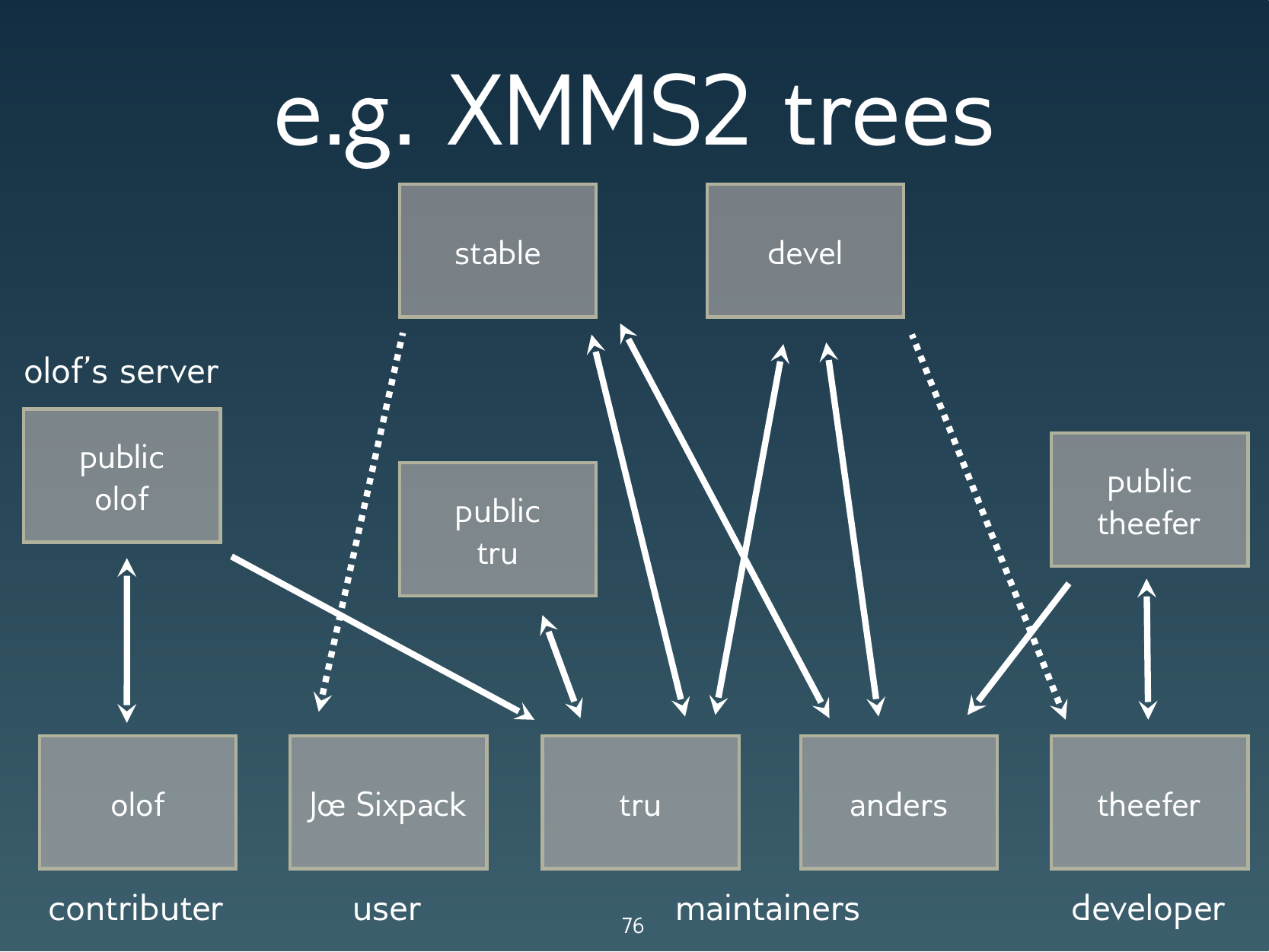

# e.g. XMMS2 trees
stable
devel

olof’s server

public
olof
public
theefer
public
tru

olof
Joe Sixpack
tru
anders
theefer
contributer
user
maintainers
developer
76